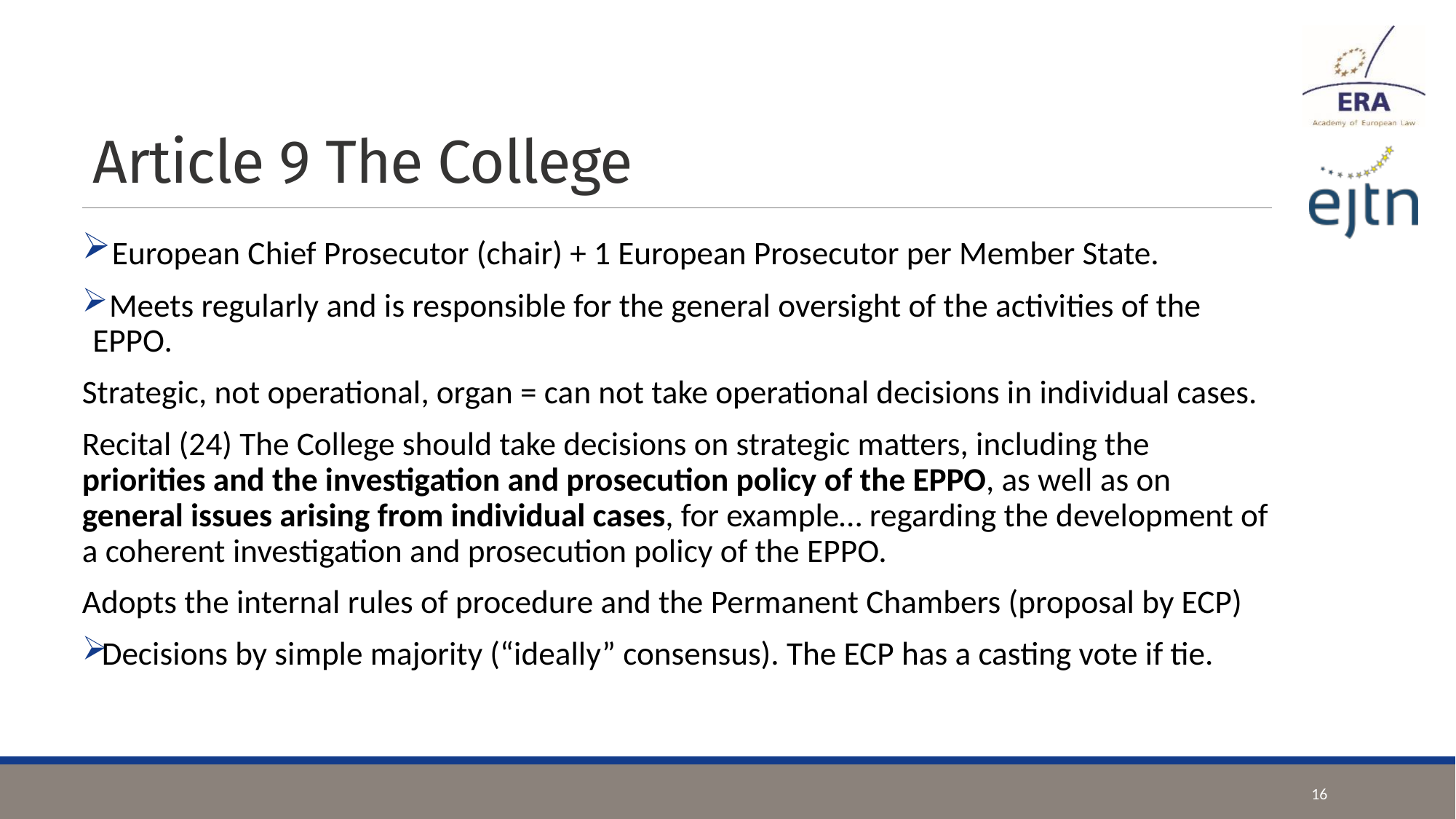

# Article 9 The College
 European Chief Prosecutor (chair) + 1 European Prosecutor per Member State.
 Meets regularly and is responsible for the general oversight of the activities of the EPPO.
Strategic, not operational, organ = can not take operational decisions in individual cases.
Recital (24) The College should take decisions on strategic matters, including the priorities and the investigation and prosecution policy of the EPPO, as well as on general issues arising from individual cases, for example… regarding the development of a coherent investigation and prosecution policy of the EPPO.
Adopts the internal rules of procedure and the Permanent Chambers (proposal by ECP)
Decisions by simple majority (“ideally” consensus). The ECP has a casting vote if tie.

16